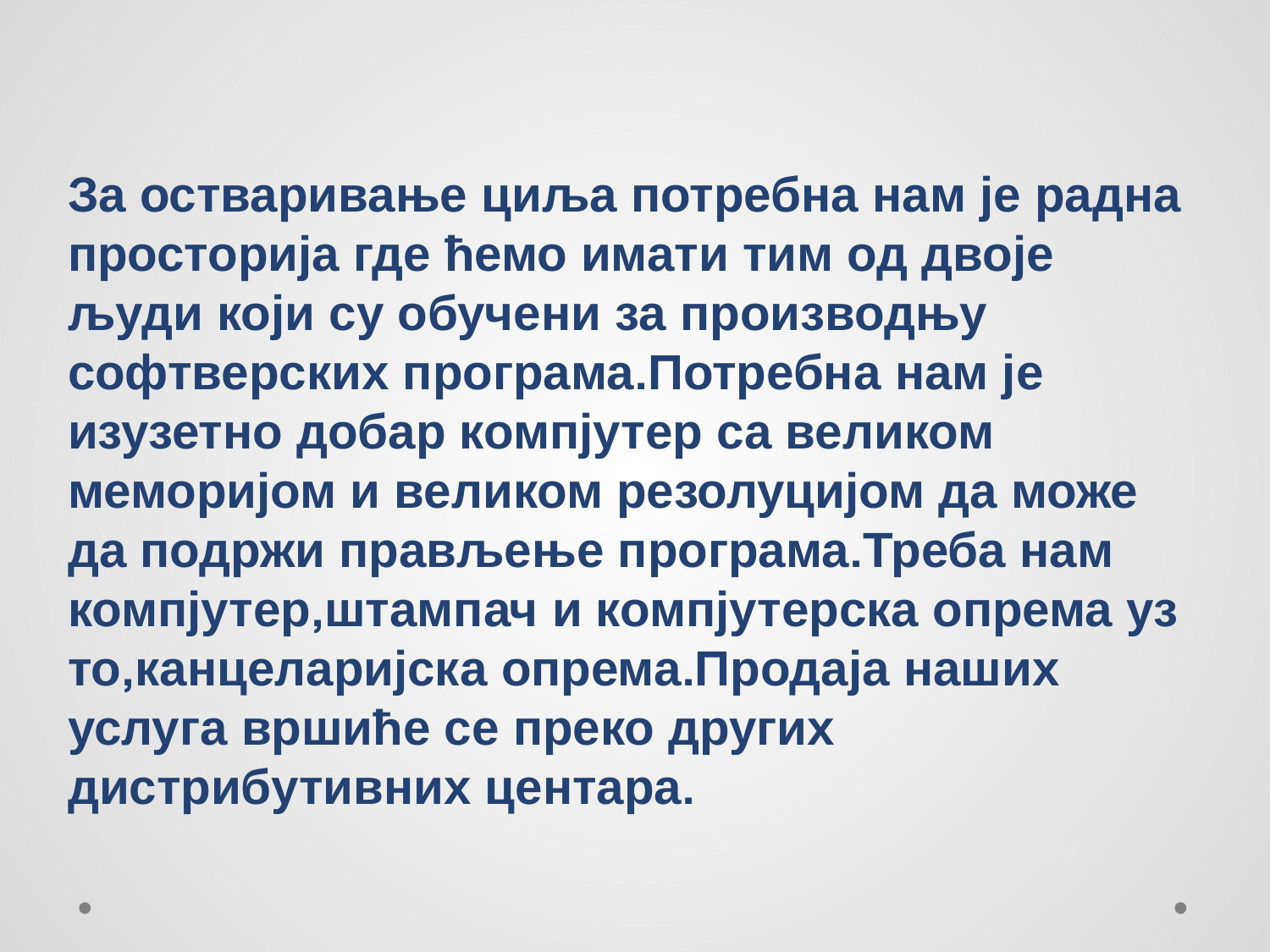

За остваривање циља потребна нам је радна просторија где ћемо имати тим од двоје људи који су обучени за производњу софтверских програма.Потребна нам је изузетно добар компјутер са великом меморијом и великом резолуцијом да може да подржи прављење програма.Треба нам компјутер,штампач и компјутерска опрема уз то,канцеларијска опрема.Продаја наших услуга вршиће се преко других дистрибутивних центара.